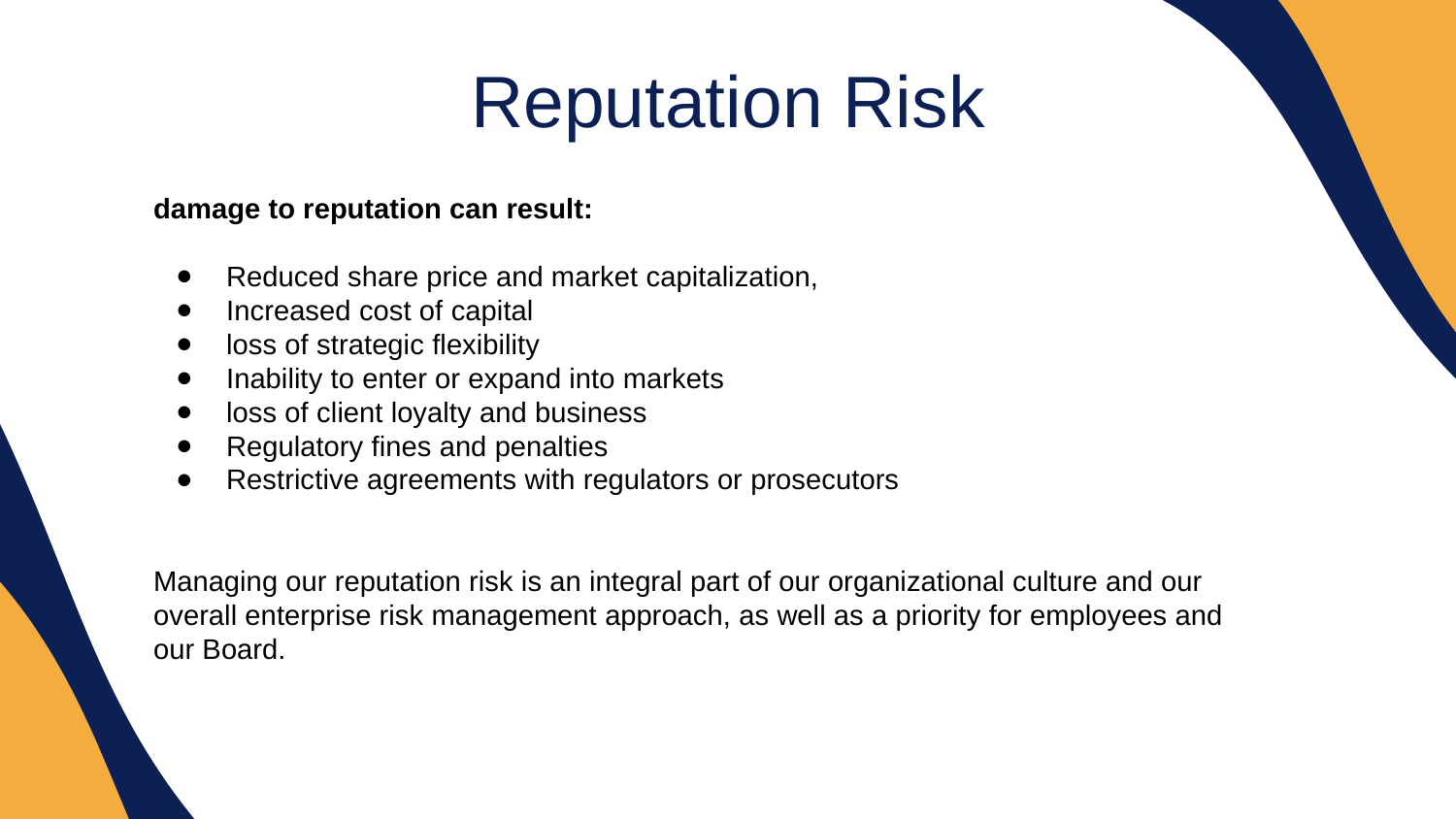

Reputation Risk
damage to reputation can result:

Reduced share price and market capitalization,
Increased cost of capital
loss of strategic flexibility
Inability to enter or expand into markets
loss of client loyalty and business
Regulatory fines and penalties
Restrictive agreements with regulators or prosecutors

Managing our reputation risk is an integral part of our organizational culture and our overall enterprise risk management approach, as well as a priority for employees and our Board.